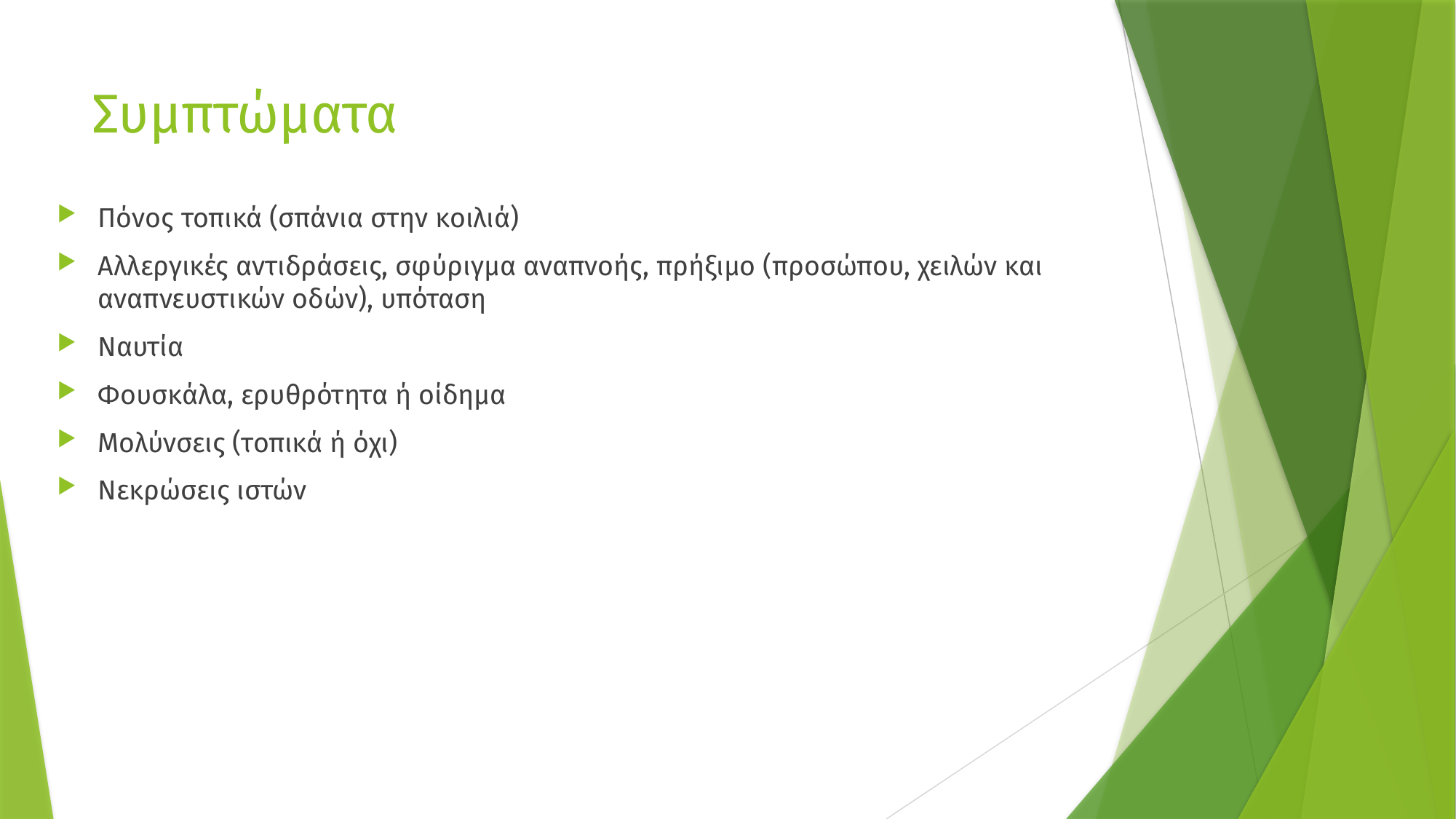

# Συμπτώματα
Πόνος τοπικά (σπάνια στην κοιλιά)
Αλλεργικές αντιδράσεις, σφύριγμα αναπνοής, πρήξιμο (προσώπου, χειλών και αναπνευστικών οδών), υπόταση
Ναυτία
Φουσκάλα, ερυθρότητα ή οίδημα
Μολύνσεις (τοπικά ή όχι)
Νεκρώσεις ιστών